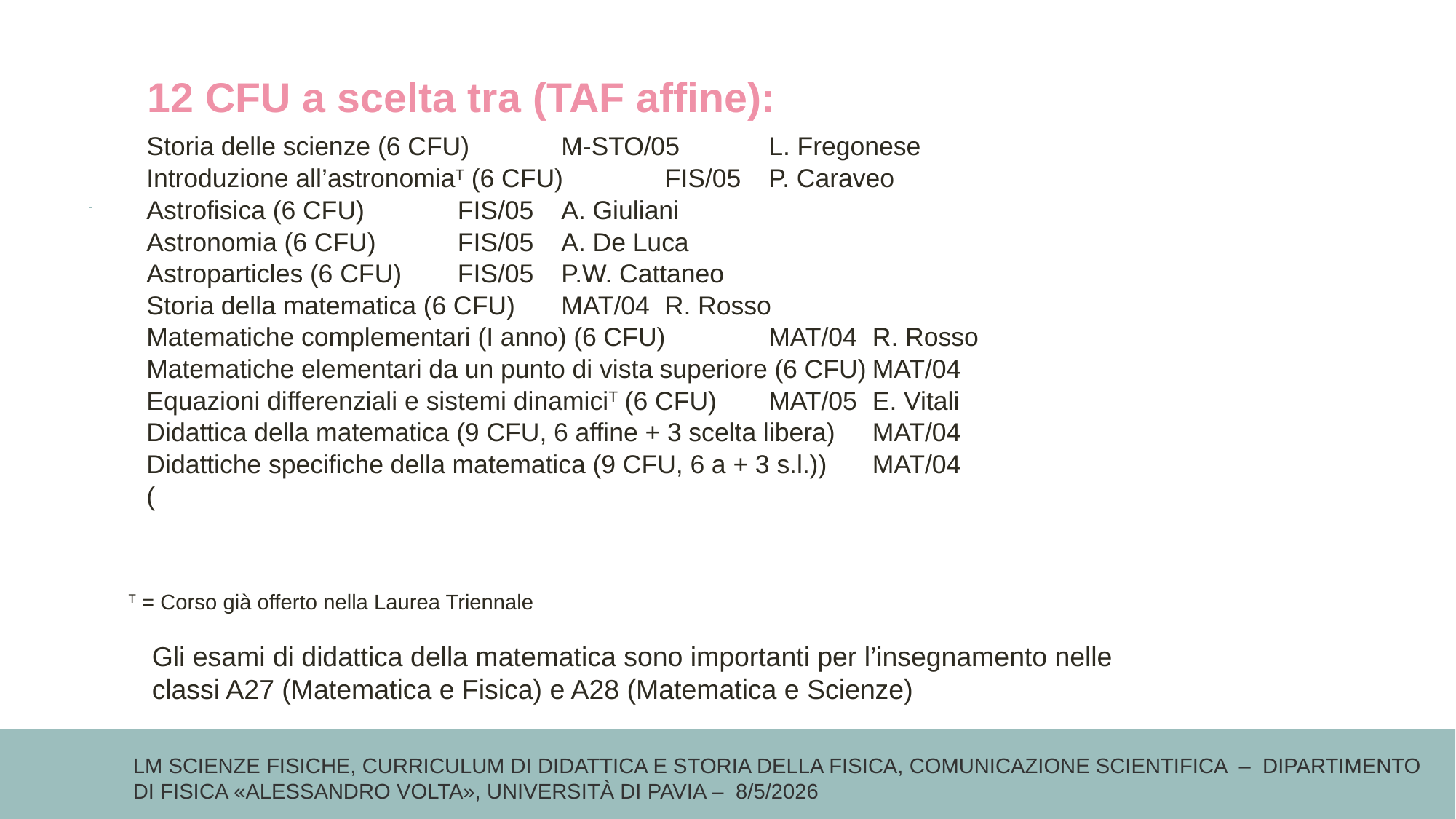

12 CFU a scelta tra (TAF affine):
Storia delle scienze (6 CFU) 					M-STO/05	L. Fregonese
Introduzione all’astronomiaT (6 CFU) 				FIS/05		P. Caraveo
Astrofisica (6 CFU) 					FIS/05		A. Giuliani
Astronomia (6 CFU) 					FIS/05		A. De Luca
Astroparticles (6 CFU) 					FIS/05 		P.W. Cattaneo
Storia della matematica (6 CFU) 				MAT/04		R. Rosso
Matematiche complementari (I anno) (6 CFU) 			MAT/04		R. Rosso
Matematiche elementari da un punto di vista superiore (6 CFU)	MAT/04
Equazioni differenziali e sistemi dinamiciT (6 CFU) 		MAT/05		E. Vitali
Didattica della matematica (9 CFU, 6 affine + 3 scelta libera)	MAT/04
Didattiche specifiche della matematica (9 CFU, 6 a + 3 s.l.)) 	MAT/04
(

T = Corso già offerto nella Laurea Triennale
Gli esami di didattica della matematica sono importanti per l’insegnamento nelle classi A27 (Matematica e Fisica) e A28 (Matematica e Scienze)